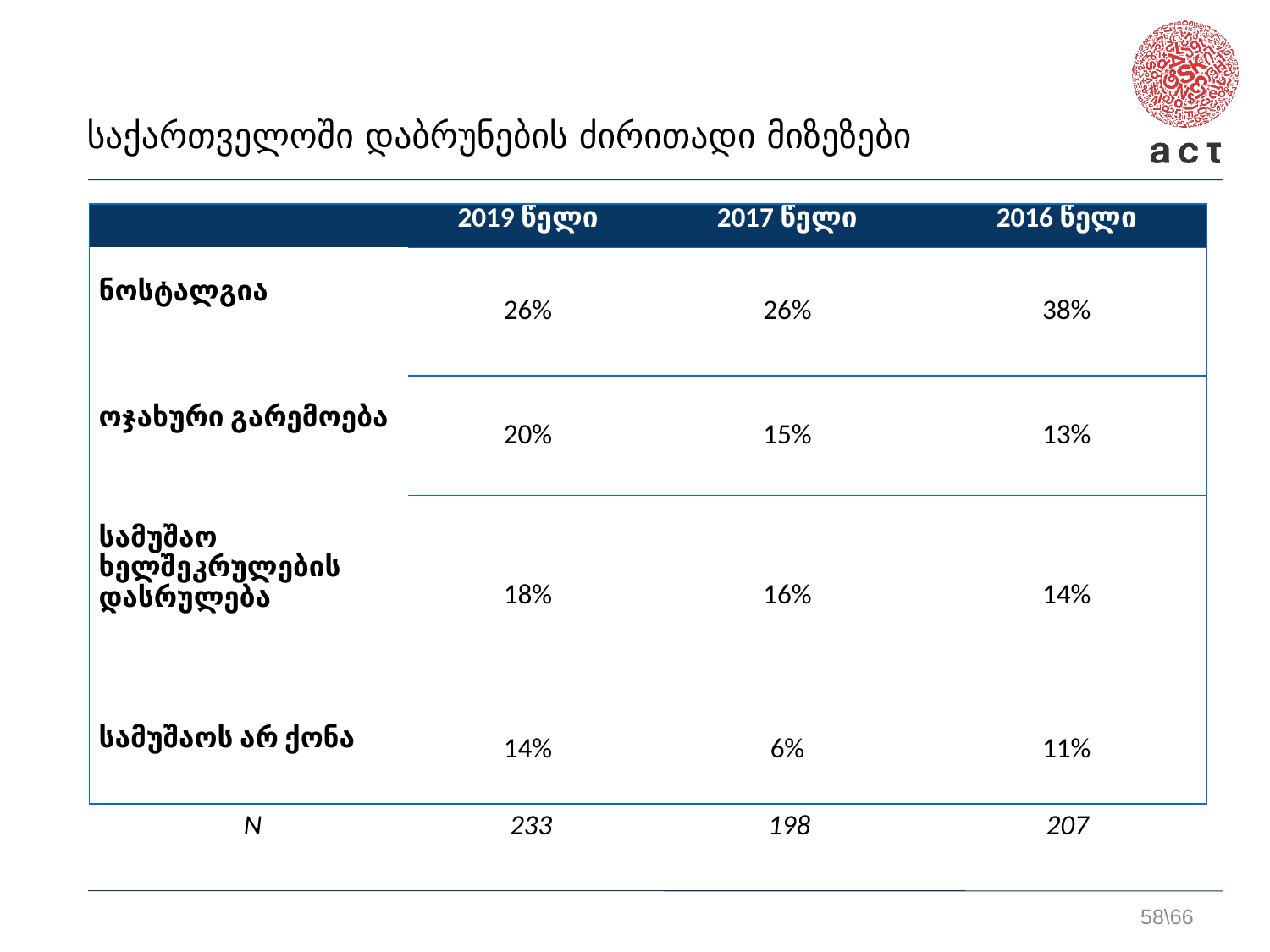

საქართველოში დაბრუნების ძირითადი მიზეზები
|  | 2019 წელი | 2017 წელი | 2016 წელი |
| --- | --- | --- | --- |
| ნოსტალგია | 26% | 26% | 38% |
| ოჯახური გარემოება | 20% | 15% | 13% |
| სამუშაო ხელშეკრულების დასრულება | 18% | 16% | 14% |
| სამუშაოს არ ქონა | 14% | 6% | 11% |
| N | 233 | 198 | 207 |
| --- | --- | --- | --- |
58\66